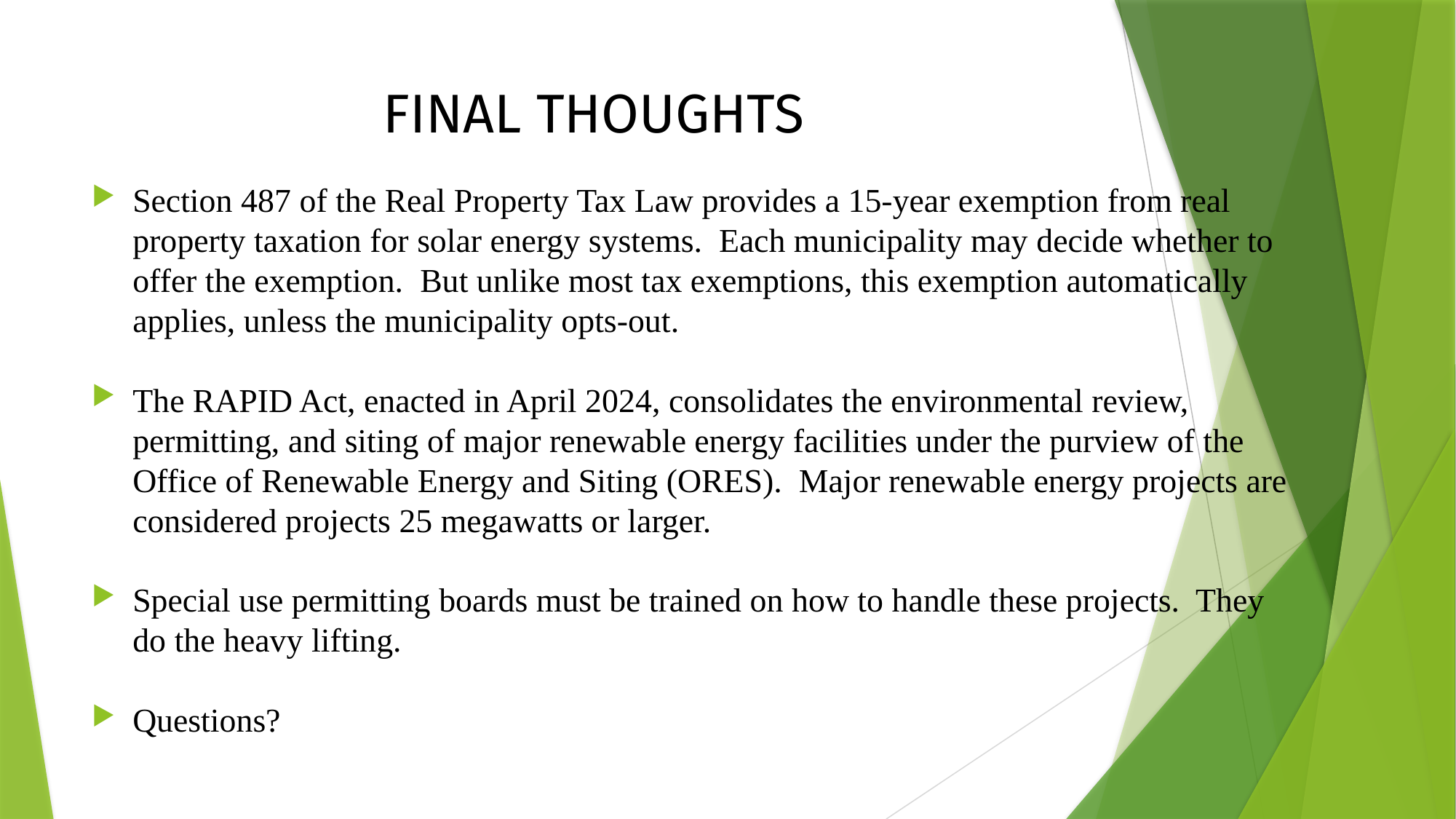

# FINAL THOUGHTS
Section 487 of the Real Property Tax Law provides a 15-year exemption from real property taxation for solar energy systems.  Each municipality may decide whether to offer the exemption.  But unlike most tax exemptions, this exemption automatically applies, unless the municipality opts-out.

The RAPID Act, enacted in April 2024, consolidates the environmental review, permitting, and siting of major renewable energy facilities under the purview of the Office of Renewable Energy and Siting (ORES).  Major renewable energy projects are considered projects 25 megawatts or larger.

Special use permitting boards must be trained on how to handle these projects.  They do the heavy lifting.

Questions?